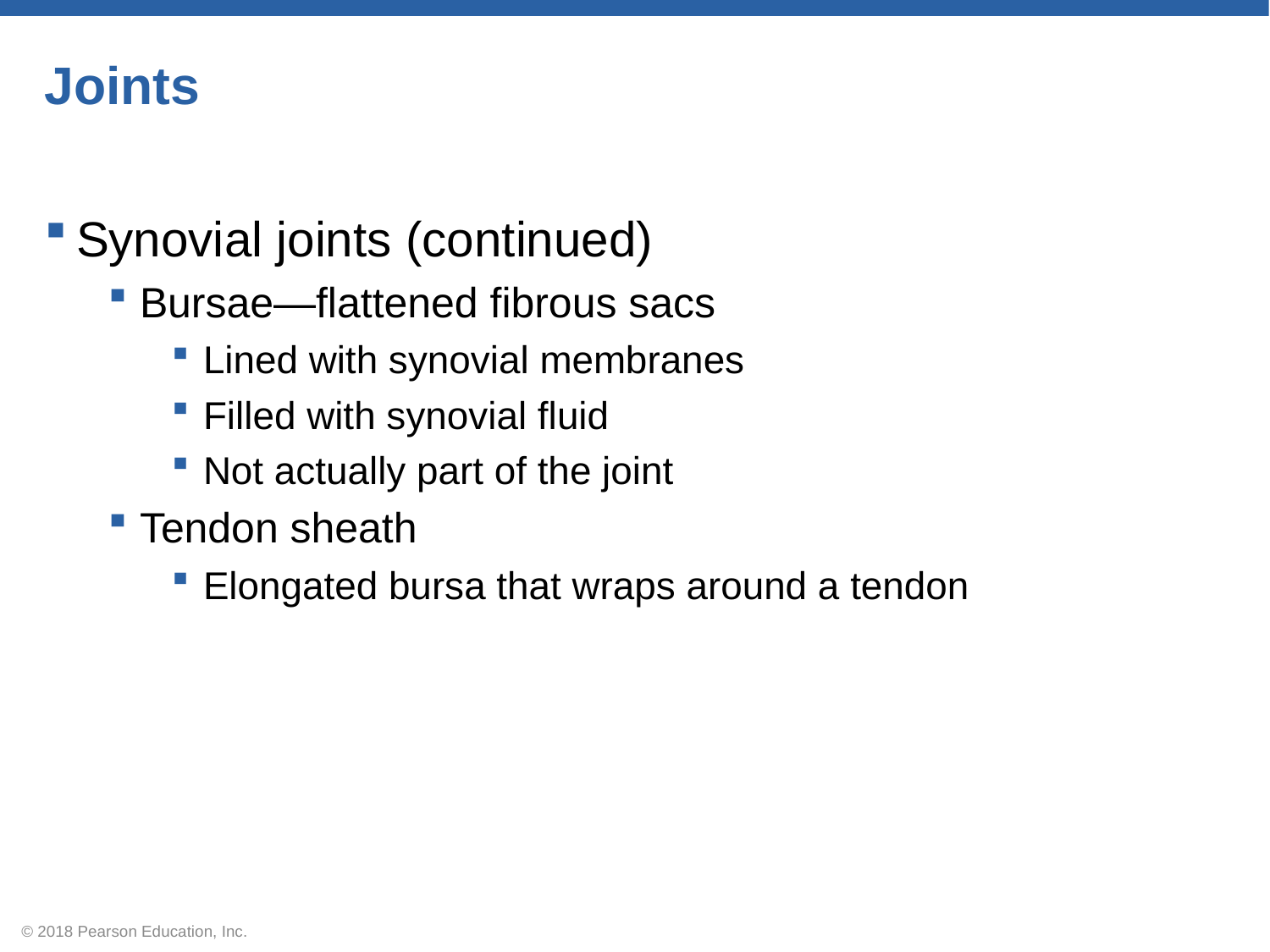

# Joints
Synovial joints (continued)
Bursae—flattened fibrous sacs
Lined with synovial membranes
Filled with synovial fluid
Not actually part of the joint
Tendon sheath
Elongated bursa that wraps around a tendon
© 2018 Pearson Education, Inc.